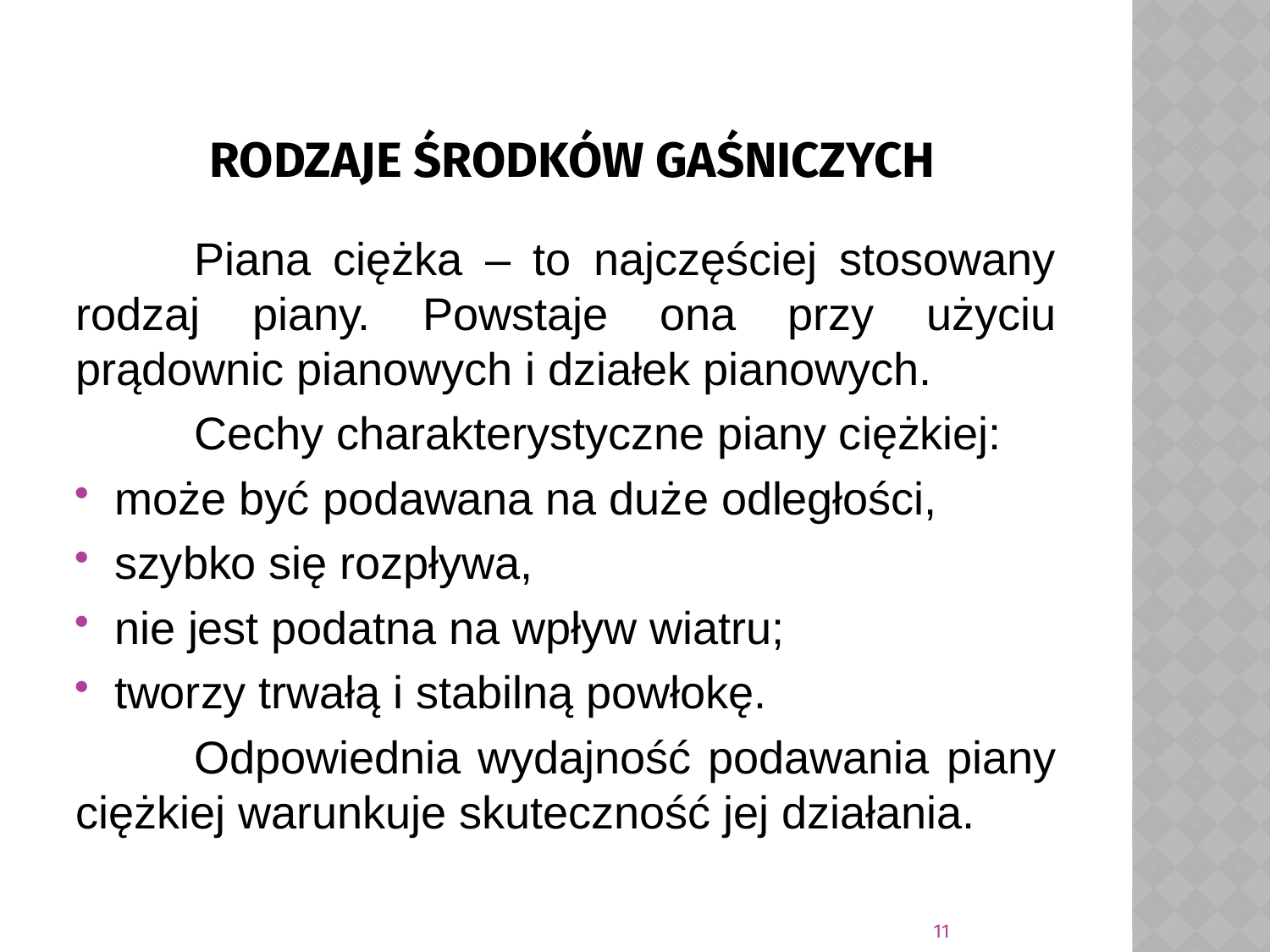

# Rodzaje środków gaśniczych
	Piana ciężka – to najczęściej stosowany rodzaj piany. Powstaje ona przy użyciu prądownic pianowych i działek pianowych.
	Cechy charakterystyczne piany ciężkiej:
może być podawana na duże odległości,
szybko się rozpływa,
nie jest podatna na wpływ wiatru;
tworzy trwałą i stabilną powłokę.
	Odpowiednia wydajność podawania piany ciężkiej warunkuje skuteczność jej działania.
11